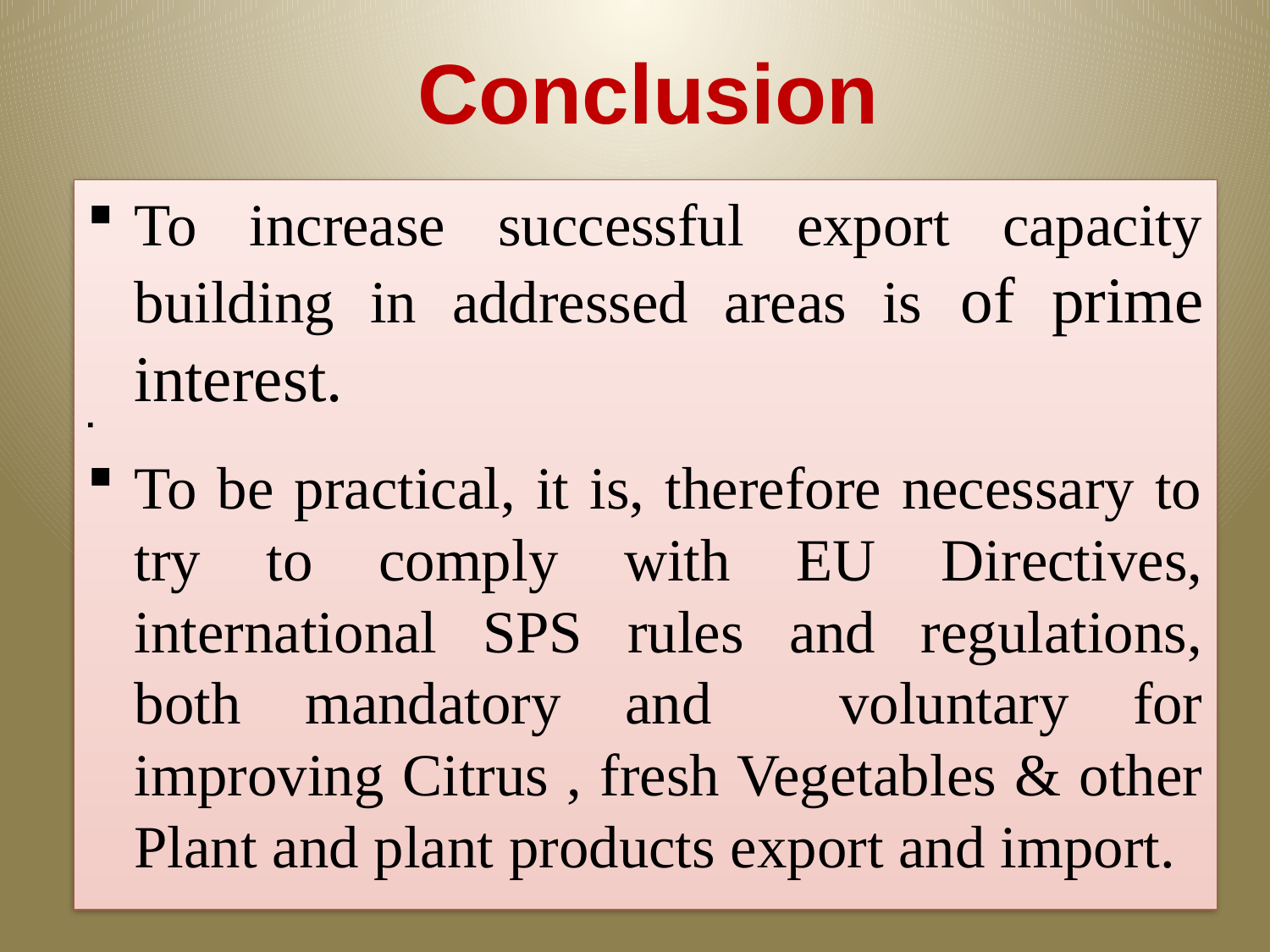

# Conclusion
To increase successful export capacity building in addressed areas is of prime interest.

To be practical, it is, therefore necessary to try to comply with EU Directives, international SPS rules and regulations, both mandatory and  voluntary for improving Citrus , fresh Vegetables & other Plant and plant products export and import.